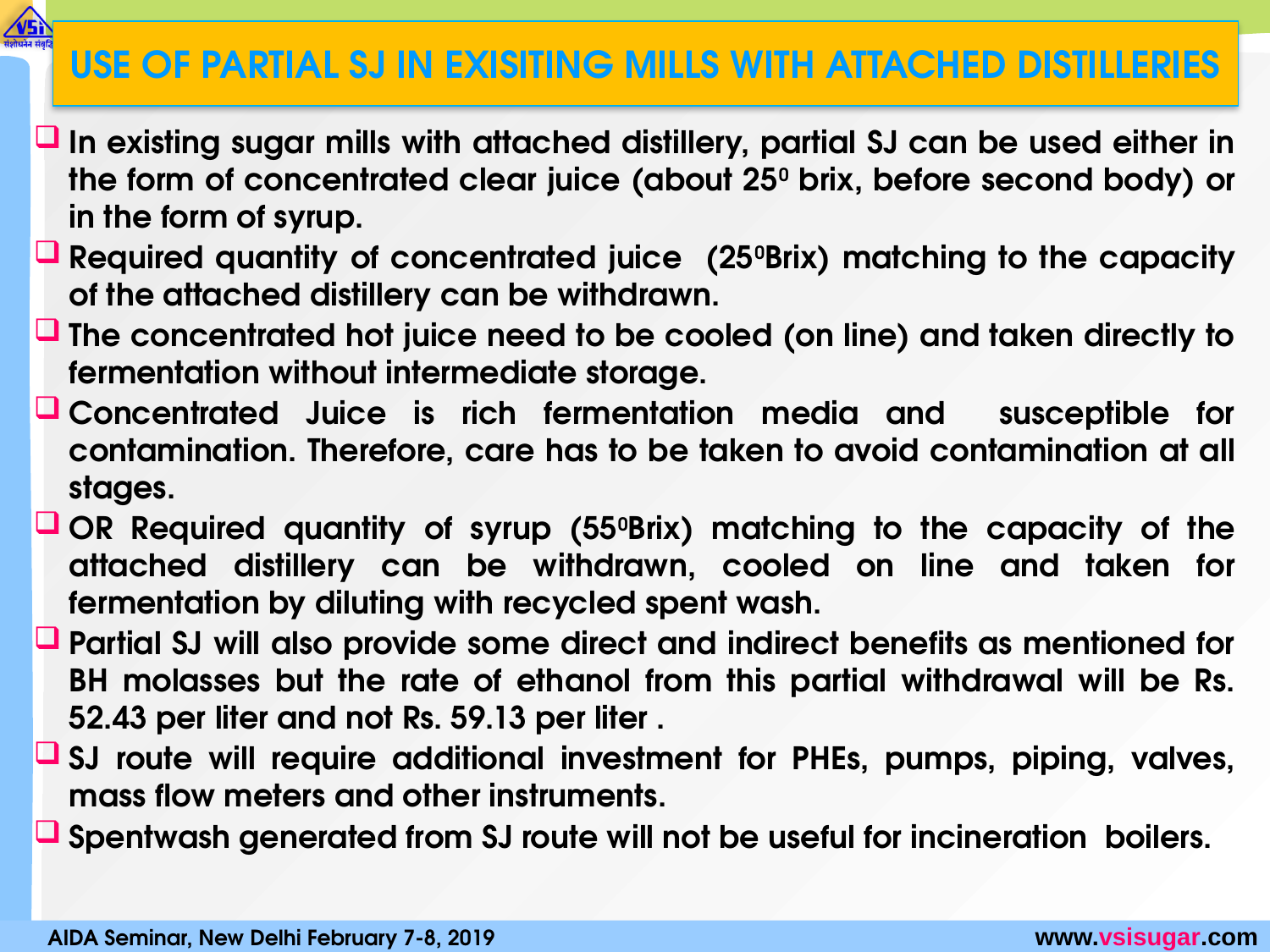

# USE OF PARTIAL SJ IN EXISITING MILLS WITH ATTACHED DISTILLERIES
In existing sugar mills with attached distillery, partial SJ can be used either in the form of concentrated clear juice (about 250 brix, before second body) or in the form of syrup.
Required quantity of concentrated juice  (250Brix) matching to the capacity of the attached distillery can be withdrawn.
The concentrated hot juice need to be cooled (on line) and taken directly to fermentation without intermediate storage.
Concentrated Juice is rich fermentation media and  susceptible for contamination. Therefore, care has to be taken to avoid contamination at all stages.
OR Required quantity of syrup (550Brix) matching to the capacity of the attached distillery can be withdrawn, cooled on line and taken for fermentation by diluting with recycled spent wash.
Partial SJ will also provide some direct and indirect benefits as mentioned for BH molasses but the rate of ethanol from this partial withdrawal will be Rs. 52.43 per liter and not Rs. 59.13 per liter .
SJ route will require additional investment for PHEs, pumps, piping, valves, mass flow meters and other instruments.
Spentwash generated from SJ route will not be useful for incineration  boilers.